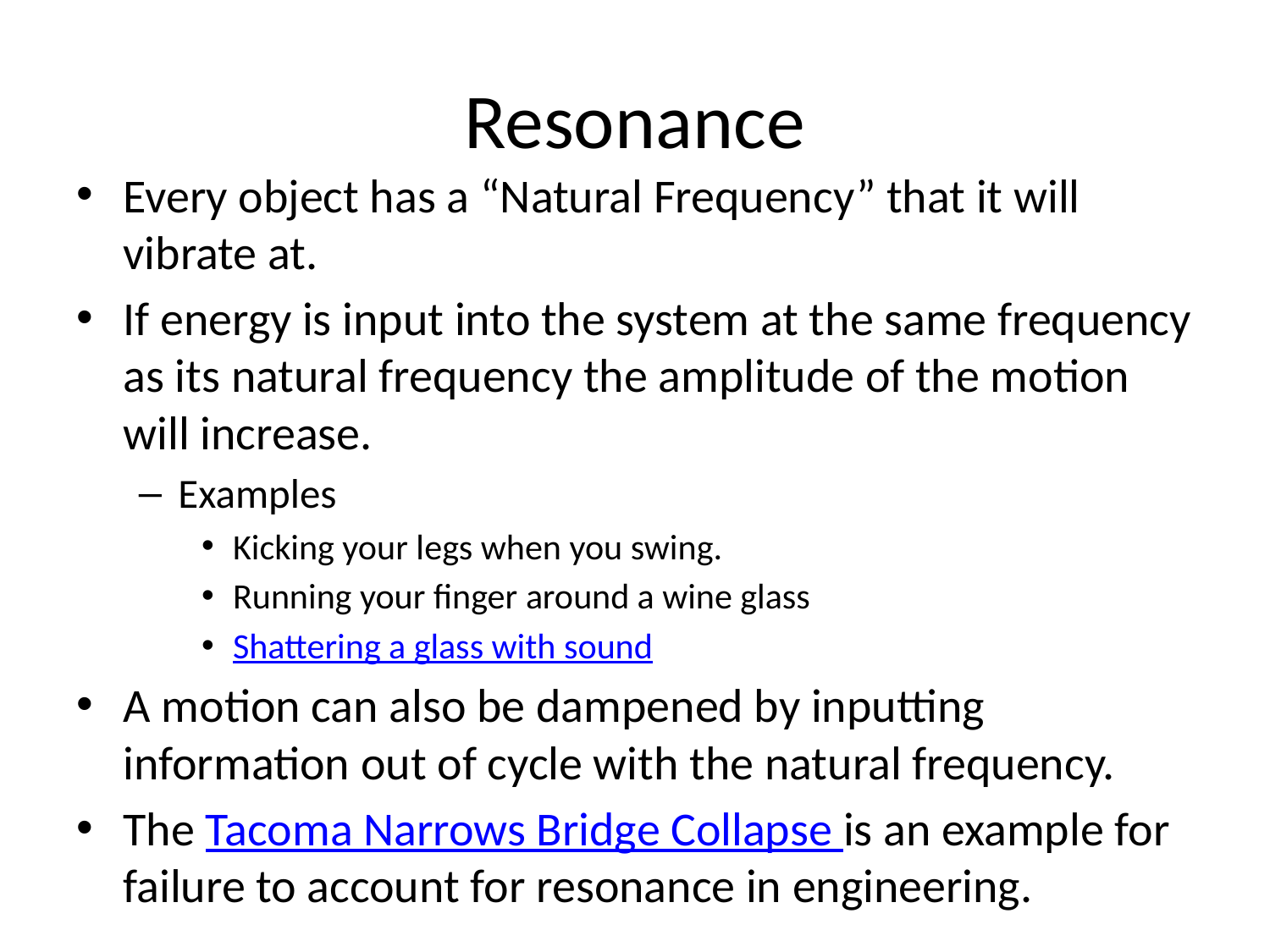

# Resonance
Every object has a “Natural Frequency” that it will vibrate at.
If energy is input into the system at the same frequency as its natural frequency the amplitude of the motion will increase.
Examples
Kicking your legs when you swing.
Running your finger around a wine glass
Shattering a glass with sound
A motion can also be dampened by inputting information out of cycle with the natural frequency.
The Tacoma Narrows Bridge Collapse is an example for failure to account for resonance in engineering.